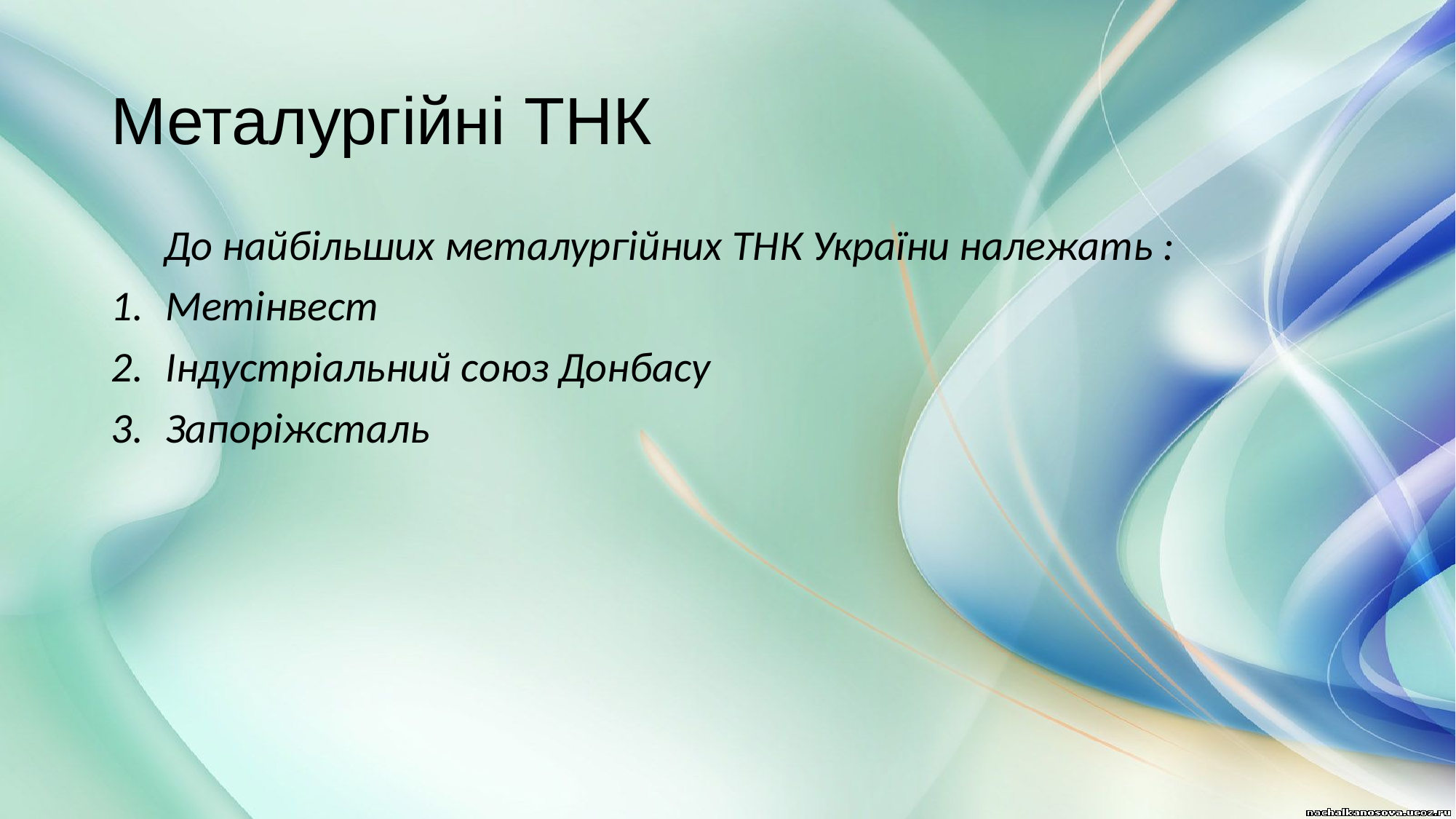

# Металургійні ТНК
До найбільших металургійних ТНК України належать :
Метінвест
Індустріальний союз Донбасу
Запоріжсталь